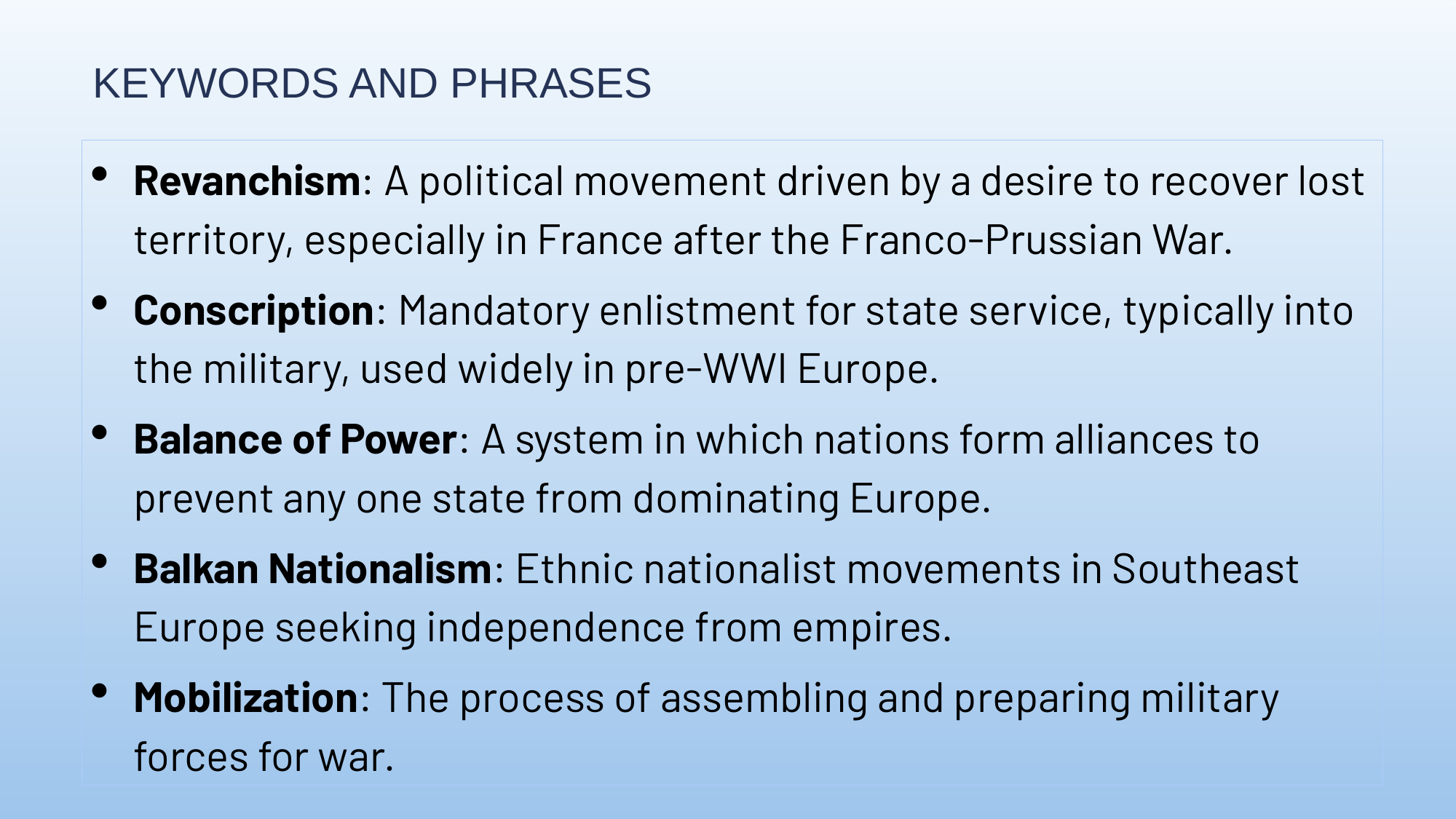

# Keywords and Phrases
Revanchism: A political movement driven by a desire to recover lost territory, especially in France after the Franco-Prussian War.
Conscription: Mandatory enlistment for state service, typically into the military, used widely in pre-WWI Europe.
Balance of Power: A system in which nations form alliances to prevent any one state from dominating Europe.
Balkan Nationalism: Ethnic nationalist movements in Southeast Europe seeking independence from empires.
Mobilization: The process of assembling and preparing military forces for war.